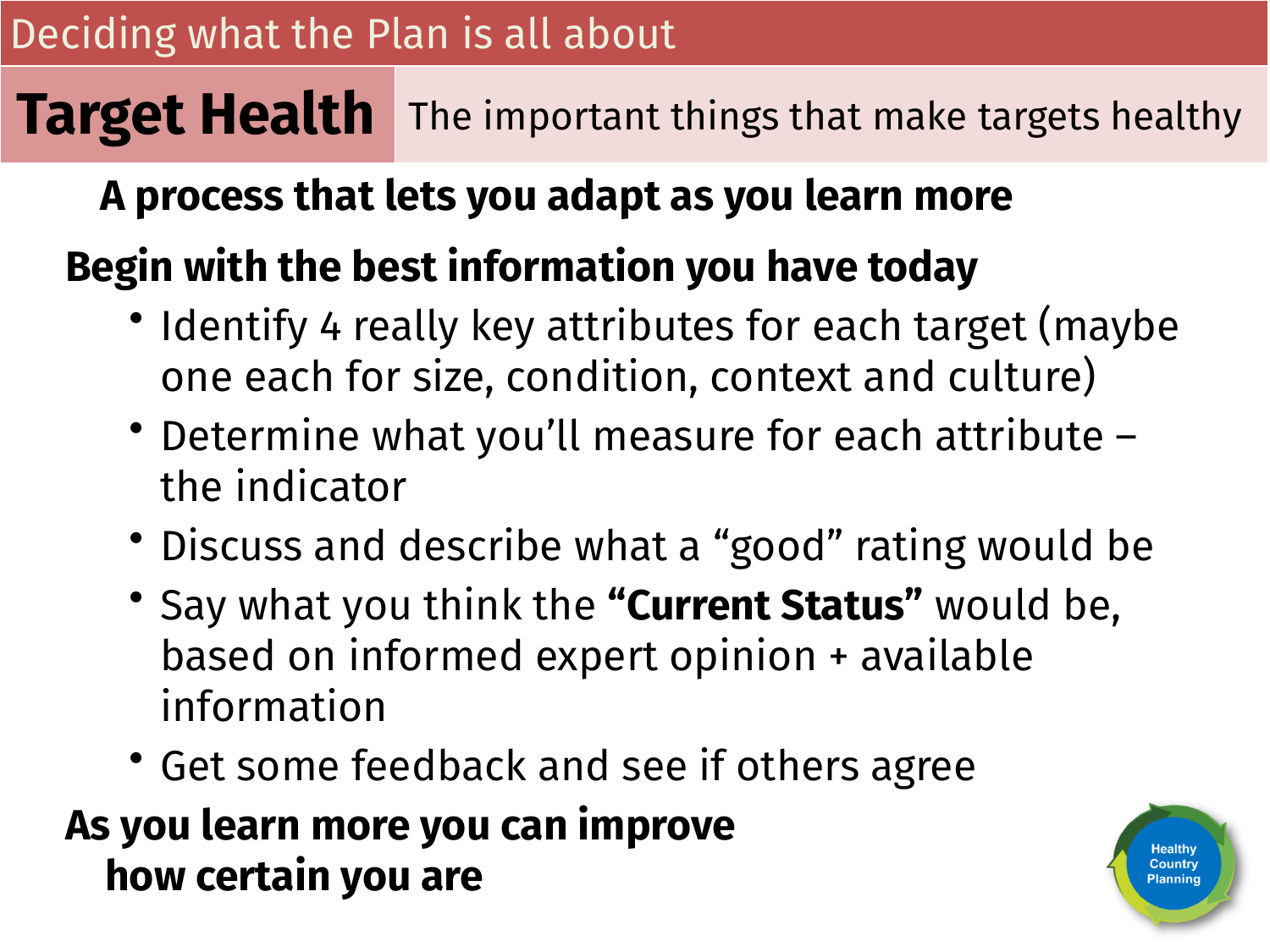

Deciding what the Plan is all about
Target Health
The important things that make targets healthy
  A process that lets you adapt as you learn more
Begin with the best information you have today
Identify 4 really key attributes for each target (maybe one each for size, condition, context and culture)
Determine what you’ll measure for each attribute – the indicator
Discuss and describe what a “good” rating would be
Say what you think the “Current Status” would be, based on informed expert opinion + available information
Get some feedback and see if others agree
As you learn more you can improve
how certain you are